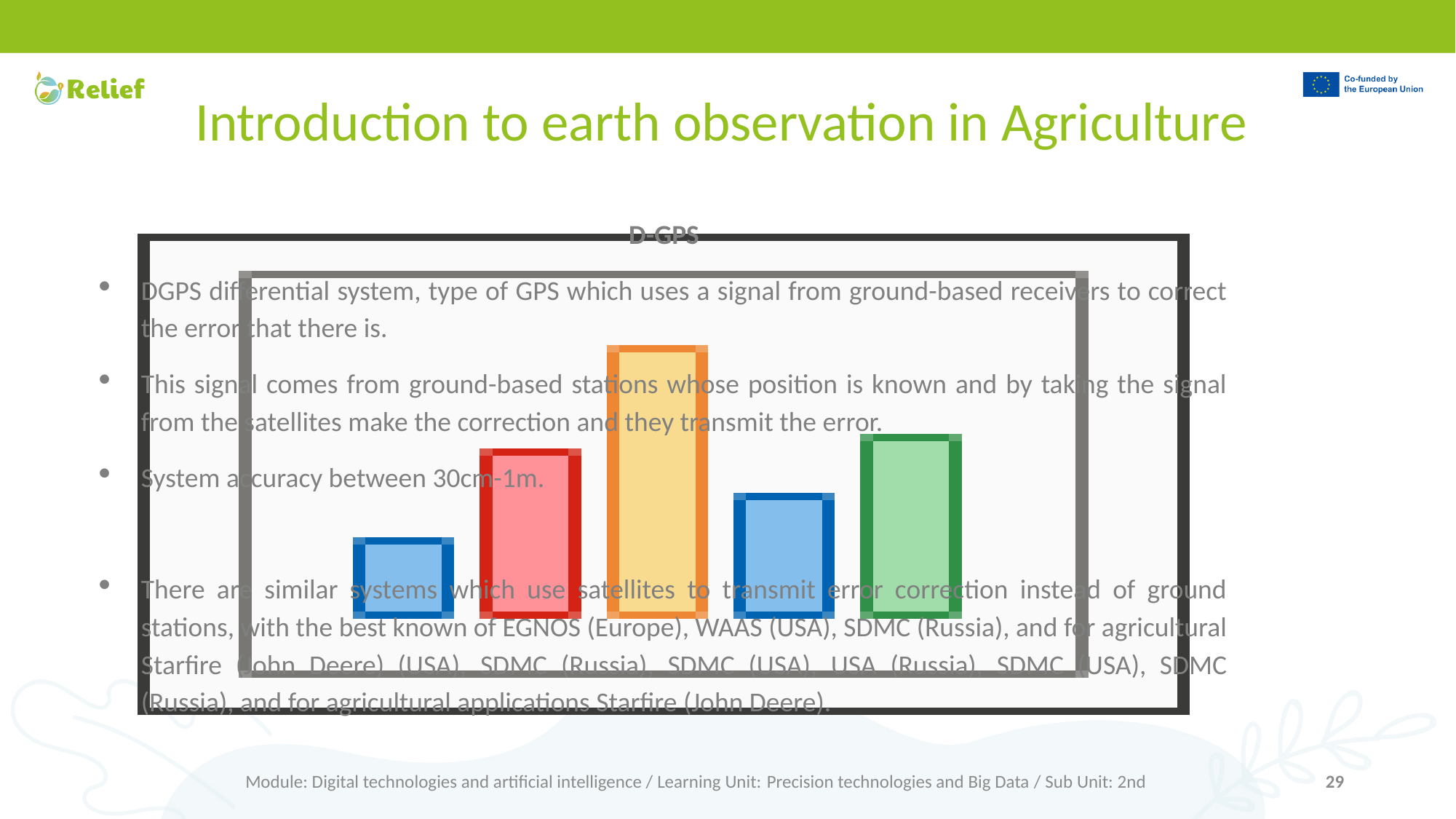

# Introduction to earth observation in Agriculture
D-GPS
DGPS differential system, type of GPS which uses a signal from ground-based receivers to correct the error that there is.
This signal comes from ground-based stations whose position is known and by taking the signal from the satellites make the correction and they transmit the error.
System accuracy between 30cm-1m.

There are similar systems which use satellites to transmit error correction instead of ground stations, with the best known of EGNOS (Europe), WAAS (USA), SDMC (Russia), and for agricultural Starfire (John Deere) (USA), SDMC (Russia), SDMC (USA), USA (Russia), SDMC (USA), SDMC (Russia), and for agricultural applications Starfire (John Deere).

Module: Digital technologies and artificial intelligence / Learning Unit: Precision technologies and Big Data / Sub Unit: 2nd
29